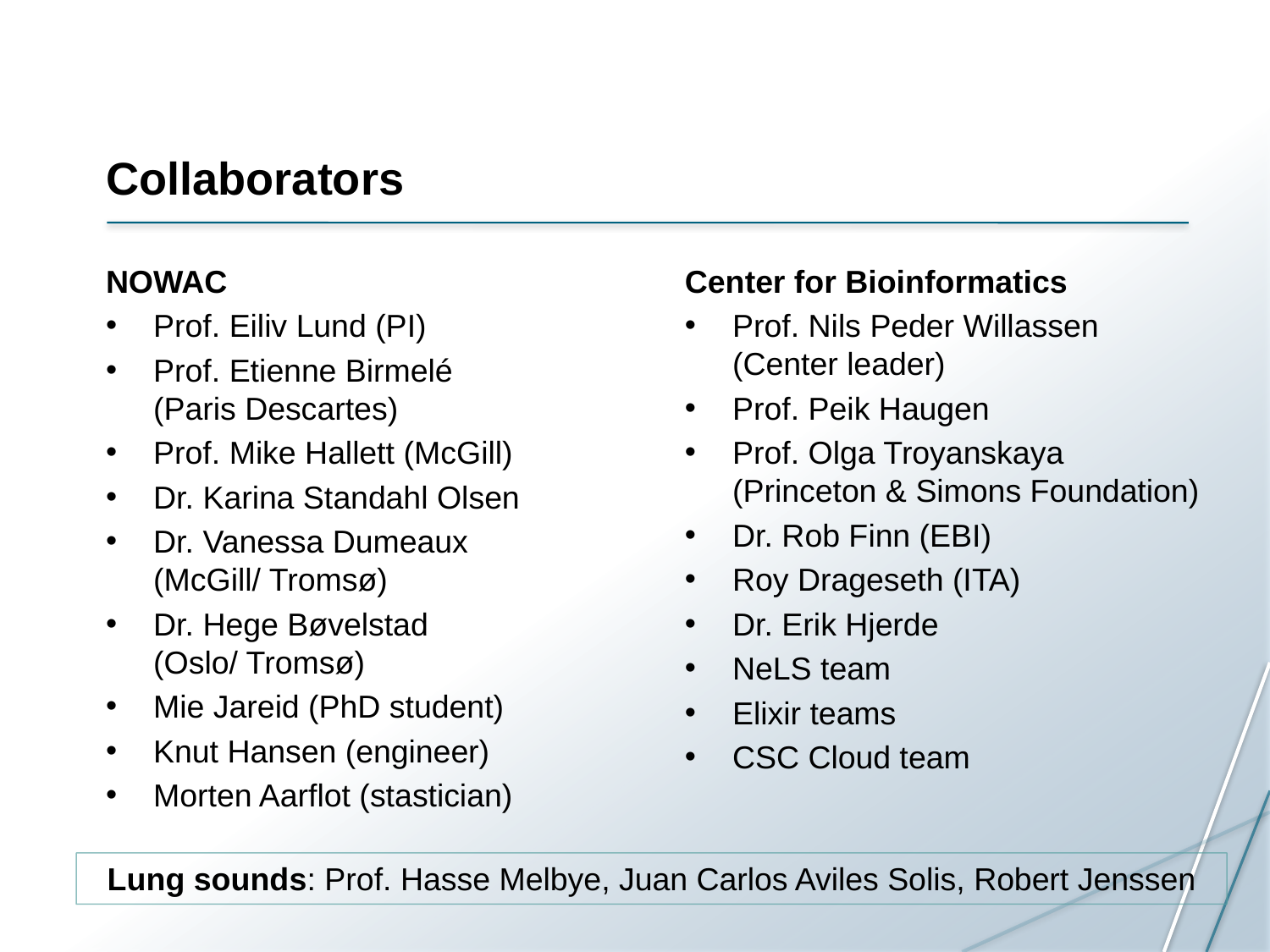

# Collaborators
NOWAC
Prof. Eiliv Lund (PI)
Prof. Etienne Birmelé
(Paris Descartes)
Prof. Mike Hallett (McGill)
Dr. Karina Standahl Olsen
Dr. Vanessa Dumeaux
(McGill/ Tromsø)
Dr. Hege Bøvelstad
(Oslo/ Tromsø)
Mie Jareid (PhD student)
Knut Hansen (engineer)
Morten Aarflot (stastician)

Center for Bioinformatics
Prof. Nils Peder Willassen
(Center leader)
Prof. Peik Haugen
Prof. Olga Troyanskaya
(Princeton & Simons Foundation)
Dr. Rob Finn (EBI)
Roy Drageseth (ITA)
Dr. Erik Hjerde
NeLS team
Elixir teams
CSC Cloud team

Lung sounds: Prof. Hasse Melbye, Juan Carlos Aviles Solis, Robert Jenssen